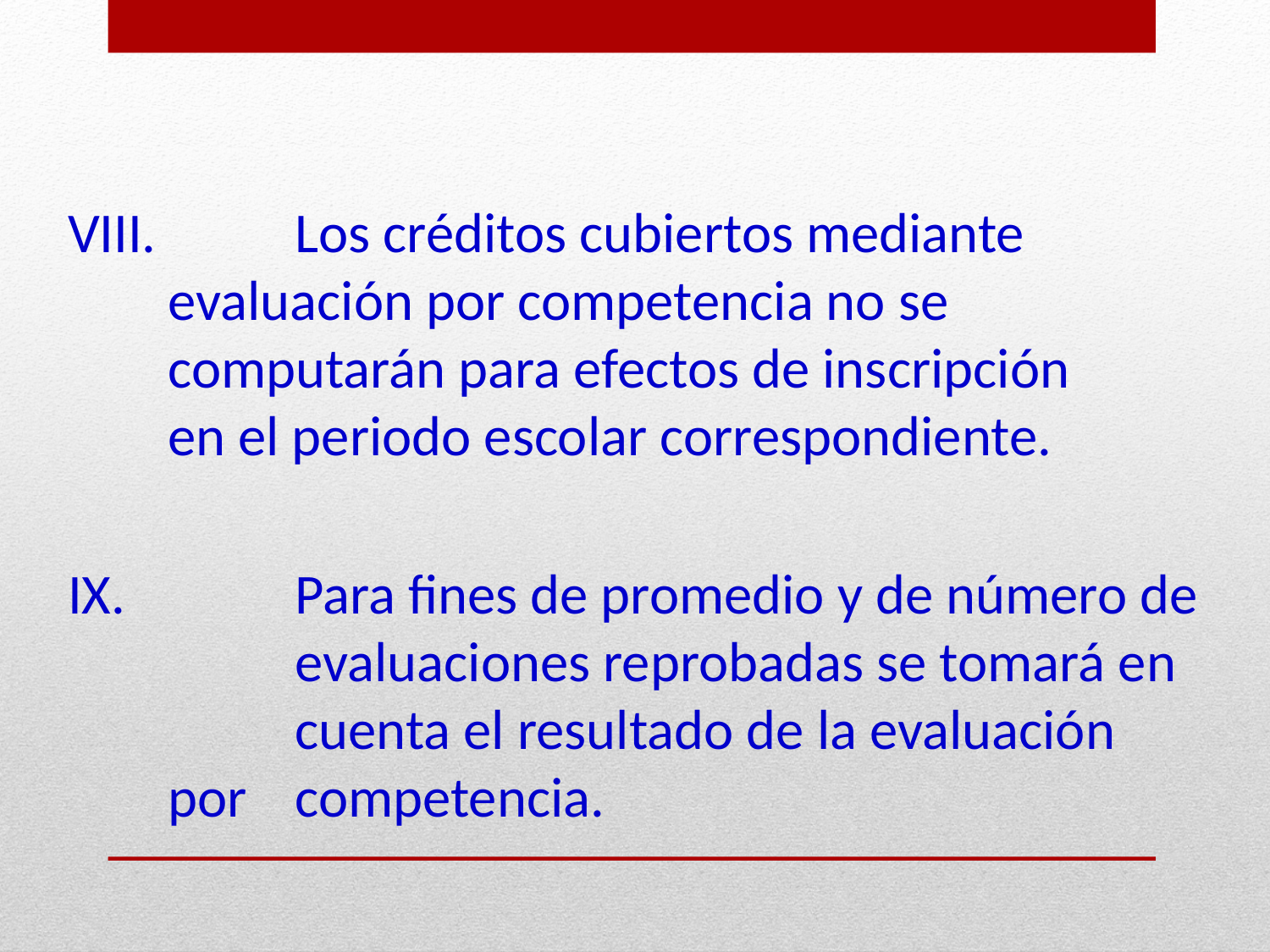

VIII. 	Los créditos cubiertos mediante 		evaluación por competencia no se 	computarán para efectos de inscripción 	en el periodo escolar correspondiente.

IX.		Para fines de promedio y de número de 	evaluaciones reprobadas se tomará en 	cuenta el resultado de la evaluación por 	competencia.